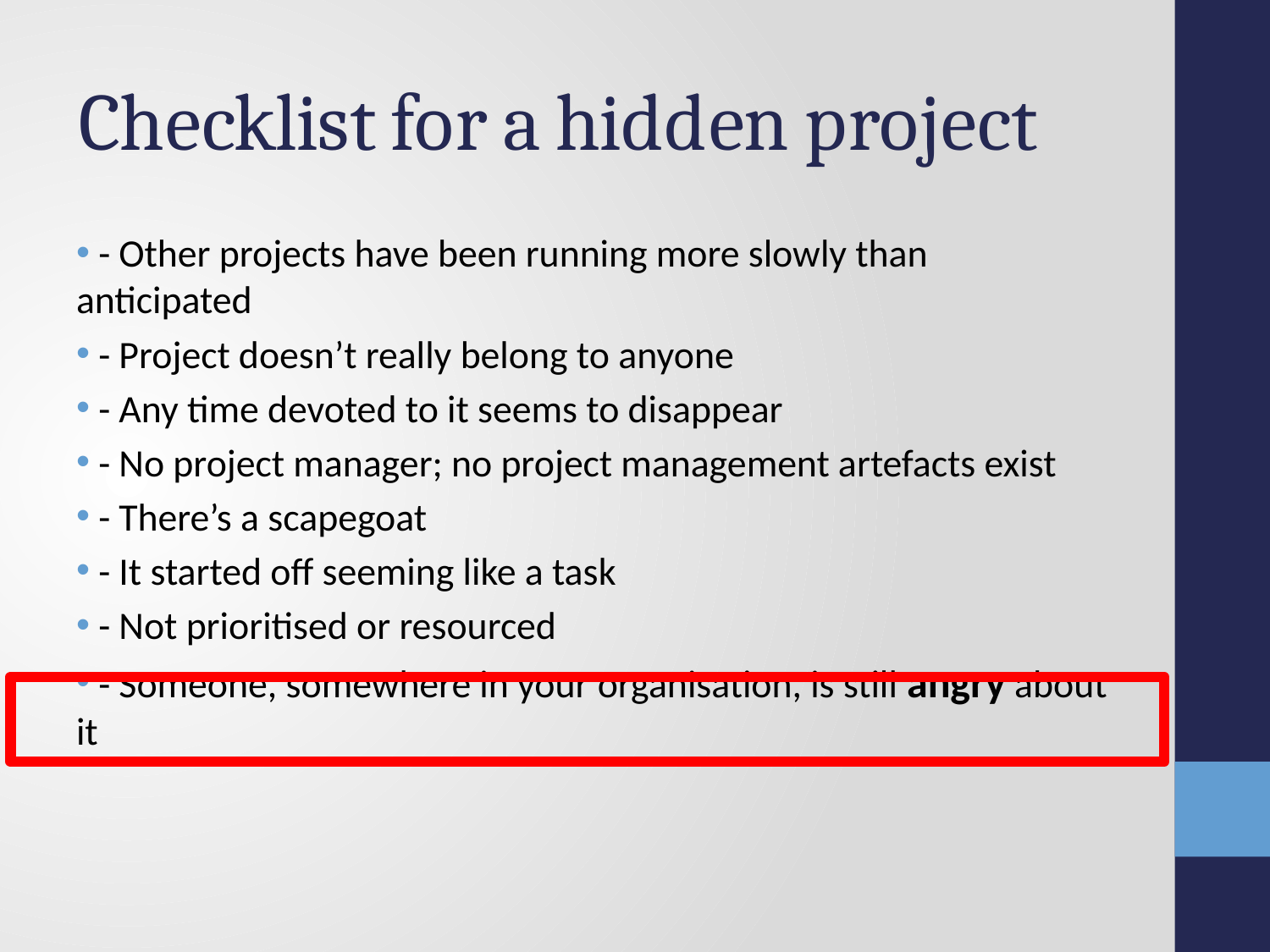

# Checklist for a hidden project
 - Other projects have been running more slowly than anticipated
 - Project doesn’t really belong to anyone
 - Any time devoted to it seems to disappear
 - No project manager; no project management artefacts exist
 - There’s a scapegoat
 - It started off seeming like a task
 - Not prioritised or resourced
 - Someone, somewhere in your organisation, is still angry about it